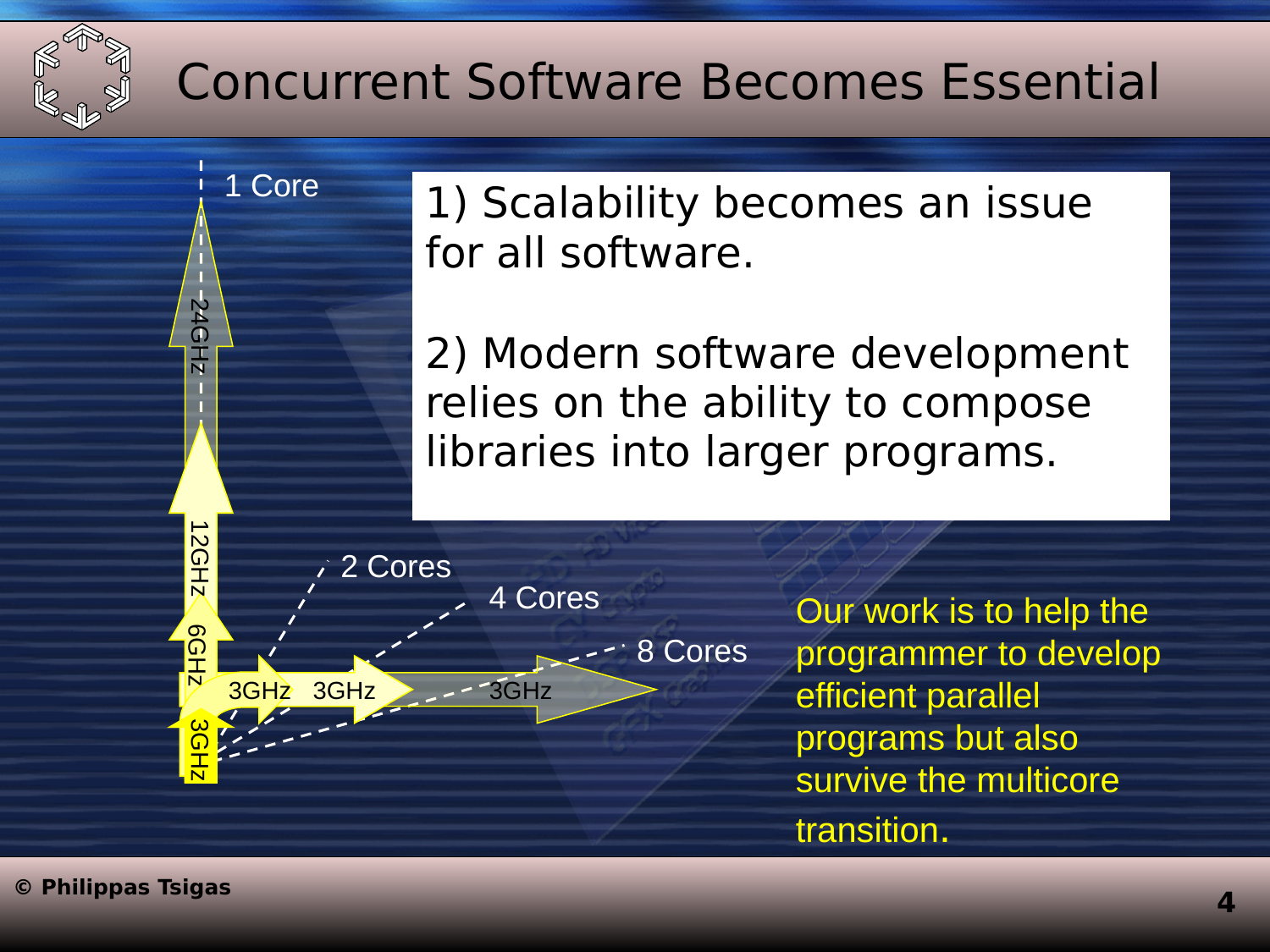

# Concurrent Software Becomes Essential

1 Core
| 1) Scalability becomes an issue for all software. |
| --- |
| 2) Modern software development relies on the ability to compose libraries into larger programs. |

24GHz

12GHz
2 Cores

4 Cores
Our work is to help the programmer to develop efficient parallel programs but also survive the multicore transition.
6GHz

8 Cores

                                      3GHz
                  3GHz
3GHz
3GHz
© Philippas Tsigas